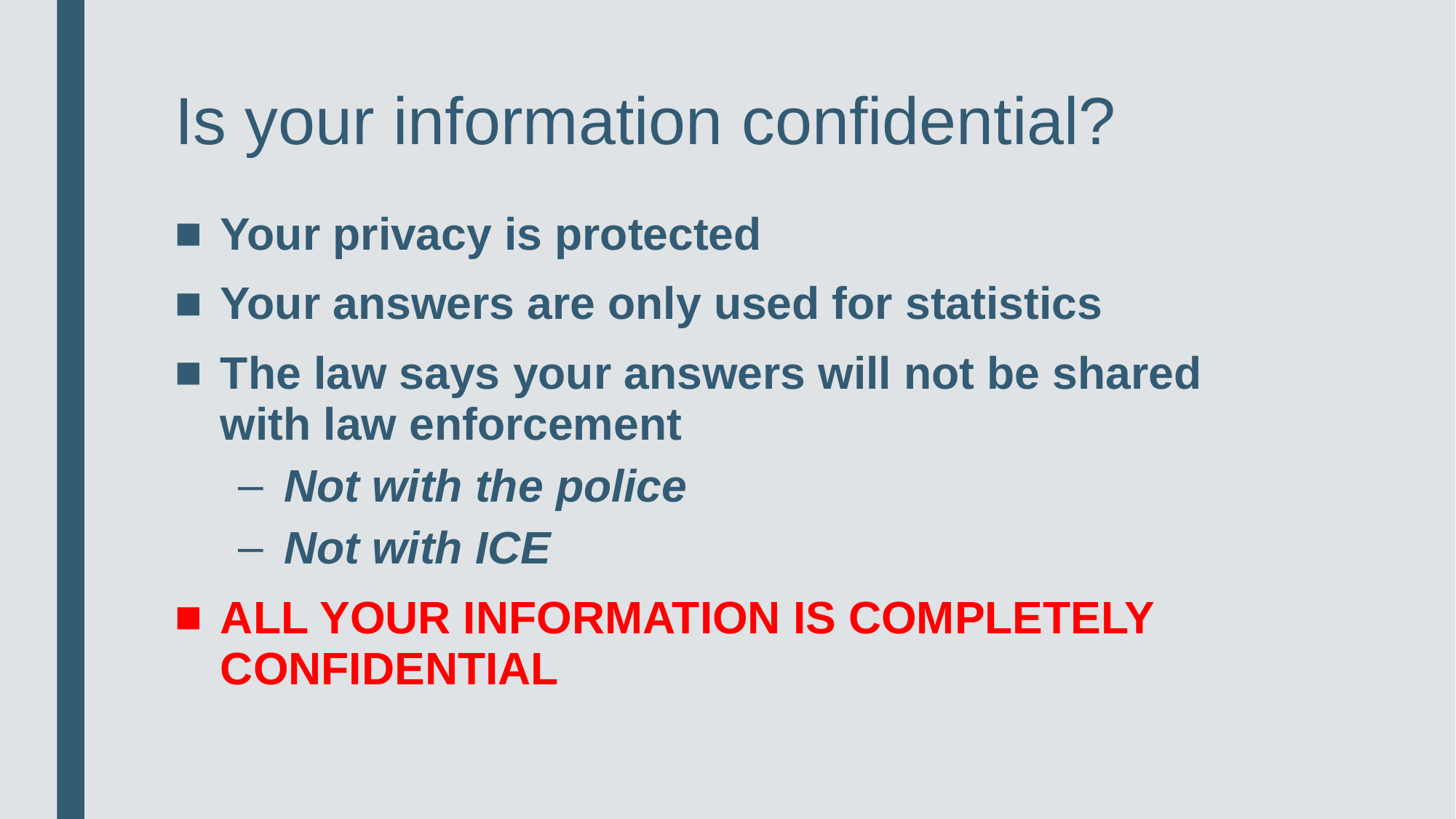

# Is your information confidential?
Your privacy is protected
Your answers are only used for statistics
The law says your answers will not be shared with law enforcement
Not with the police
Not with ICE
ALL YOUR INFORMATION IS COMPLETELY CONFIDENTIAL